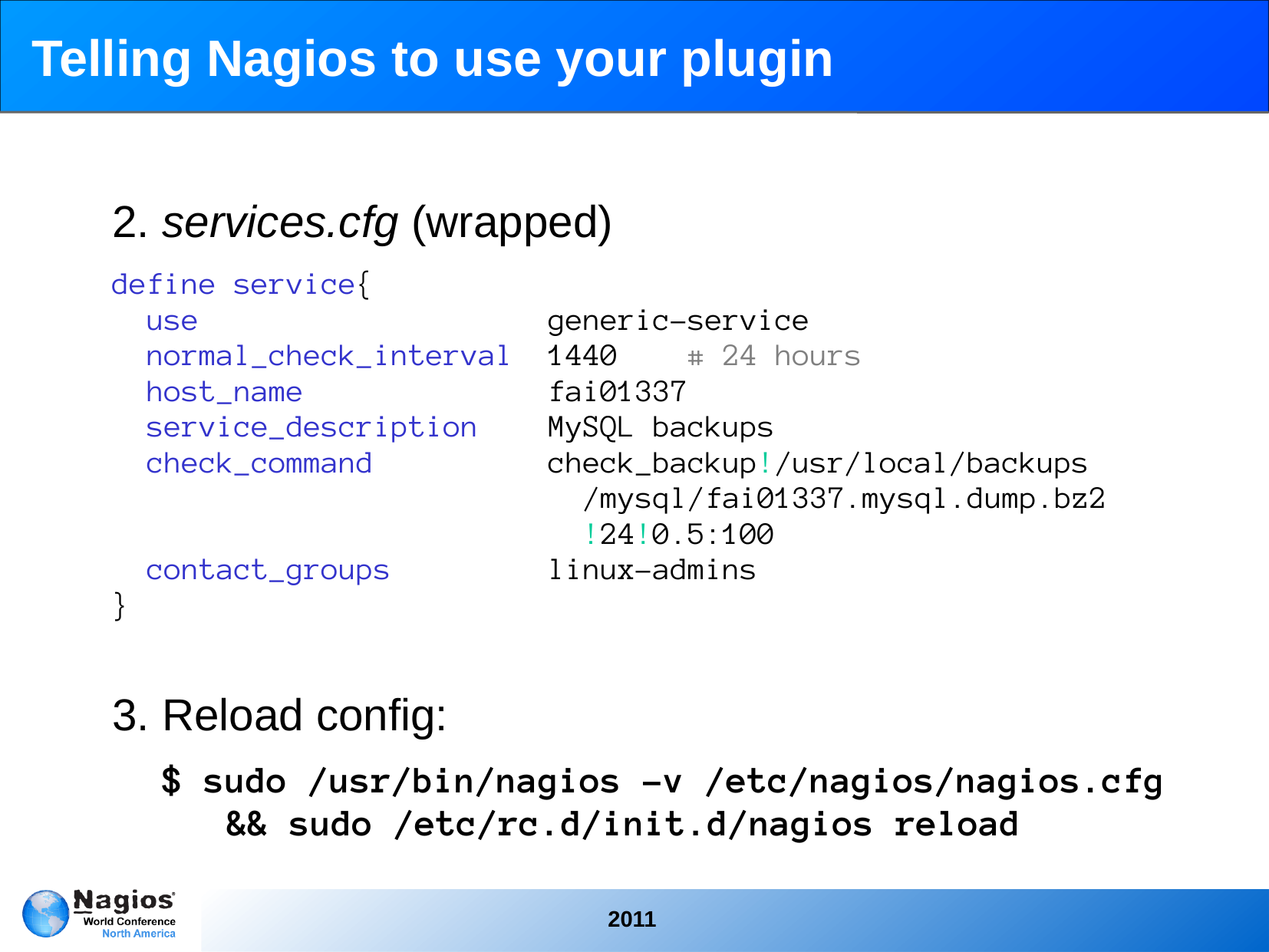

# Telling Nagios to use your plugin
2. services.cfg (wrapped)
define service{
  use                    generic-service
  normal_check_interval  1440    # 24 hours
  host_name              fai01337
  service_description    MySQL backups
  check_command          check_backup!/usr/local/backups
                           /mysql/fai01337.mysql.dump.bz2
                           !24!0.5:100
  contact_groups         linux-admins
}

3. Reload config:
$ sudo /usr/bin/nagios -v /etc/nagios/nagios.cfg && sudo /etc/rc.d/init.d/nagios reload
2011